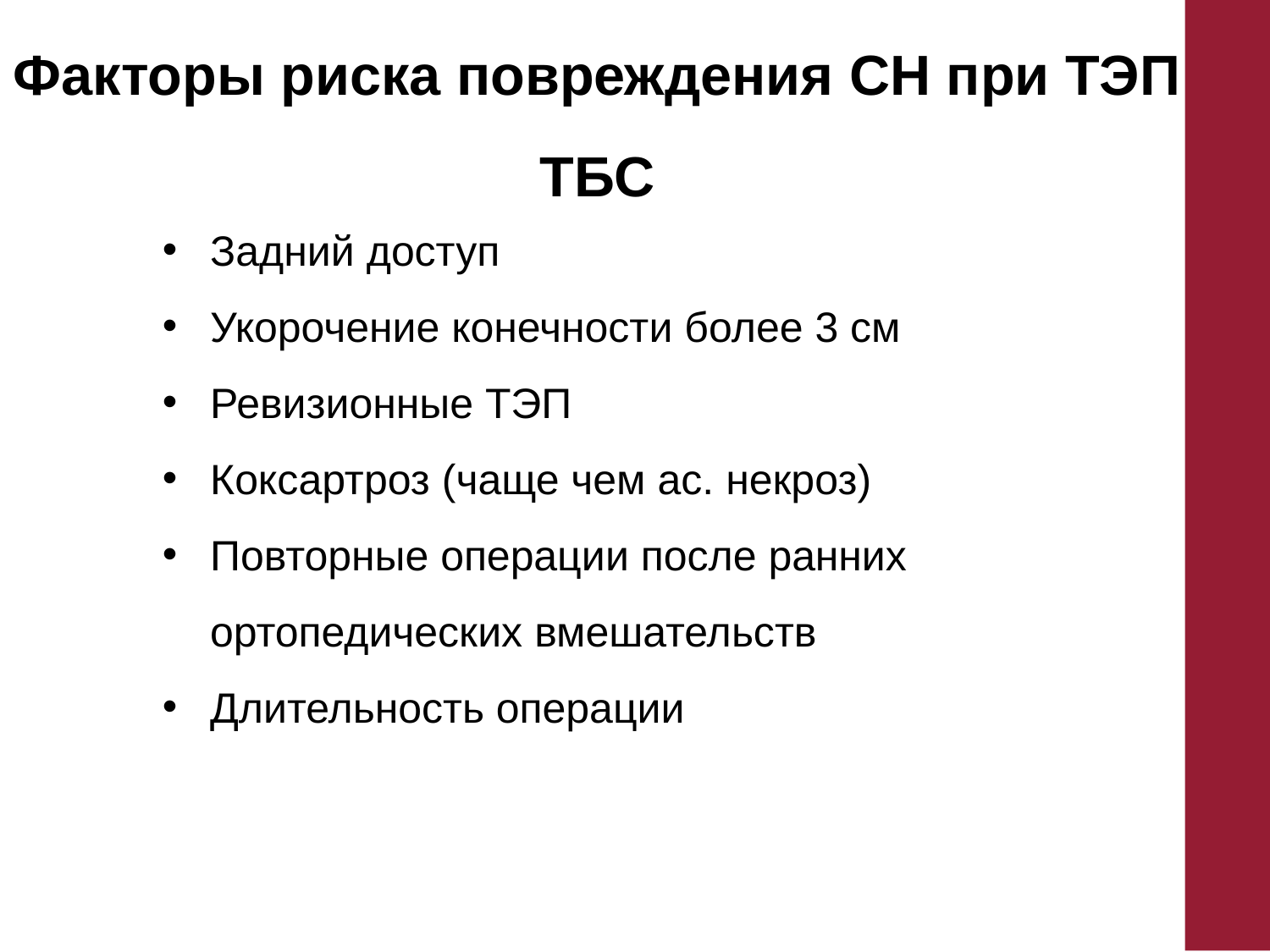

Факторы риска повреждения СН при ТЭП ТБС

Задний доступ
Укорочение конечности более 3 см
Ревизионные ТЭП
Коксартроз (чаще чем ас. некроз)
Повторные операции после ранних ортопедических вмешательств
Длительность операции